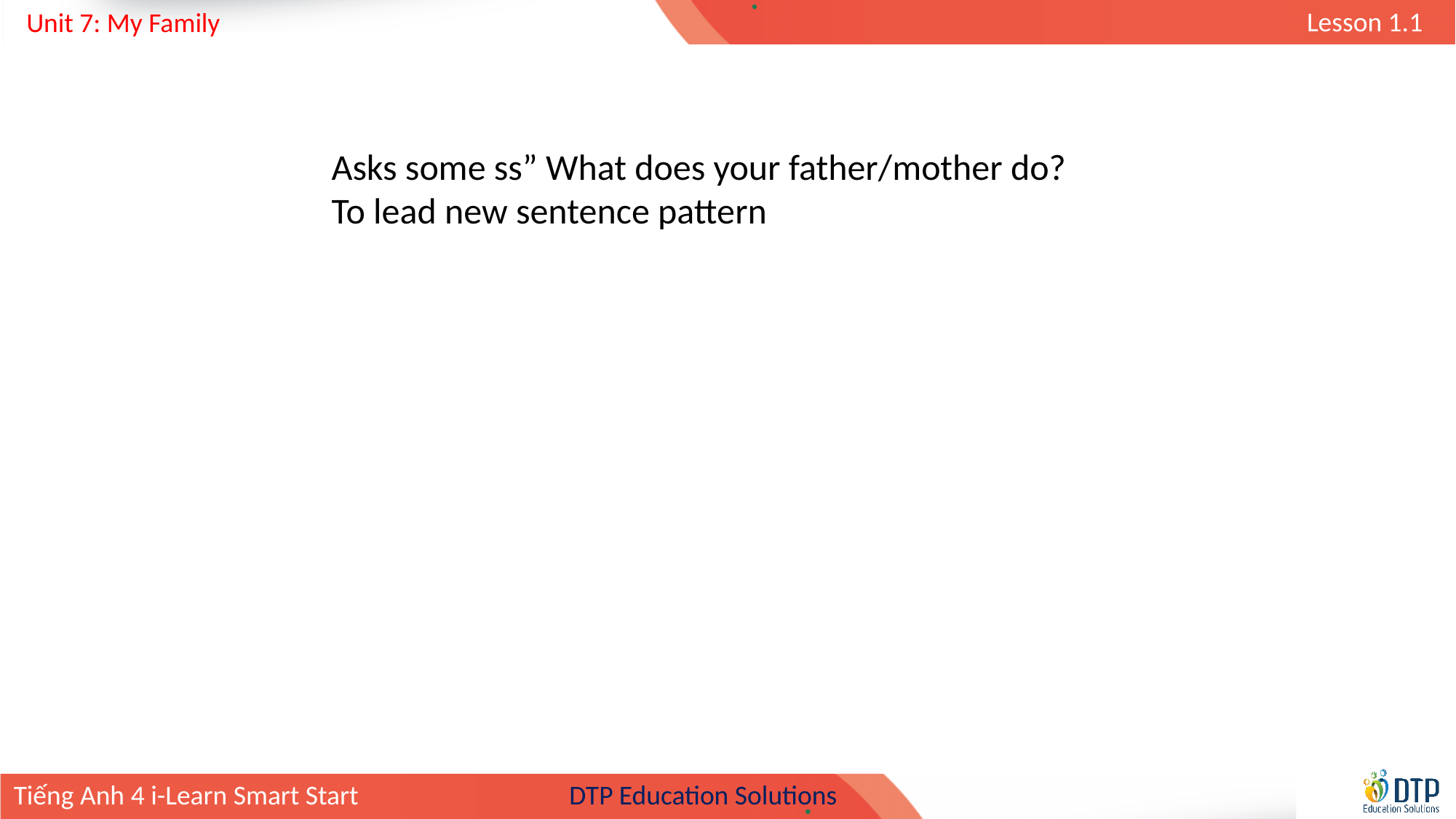

Asks some ss” What does your father/mother do?
To lead new sentence pattern